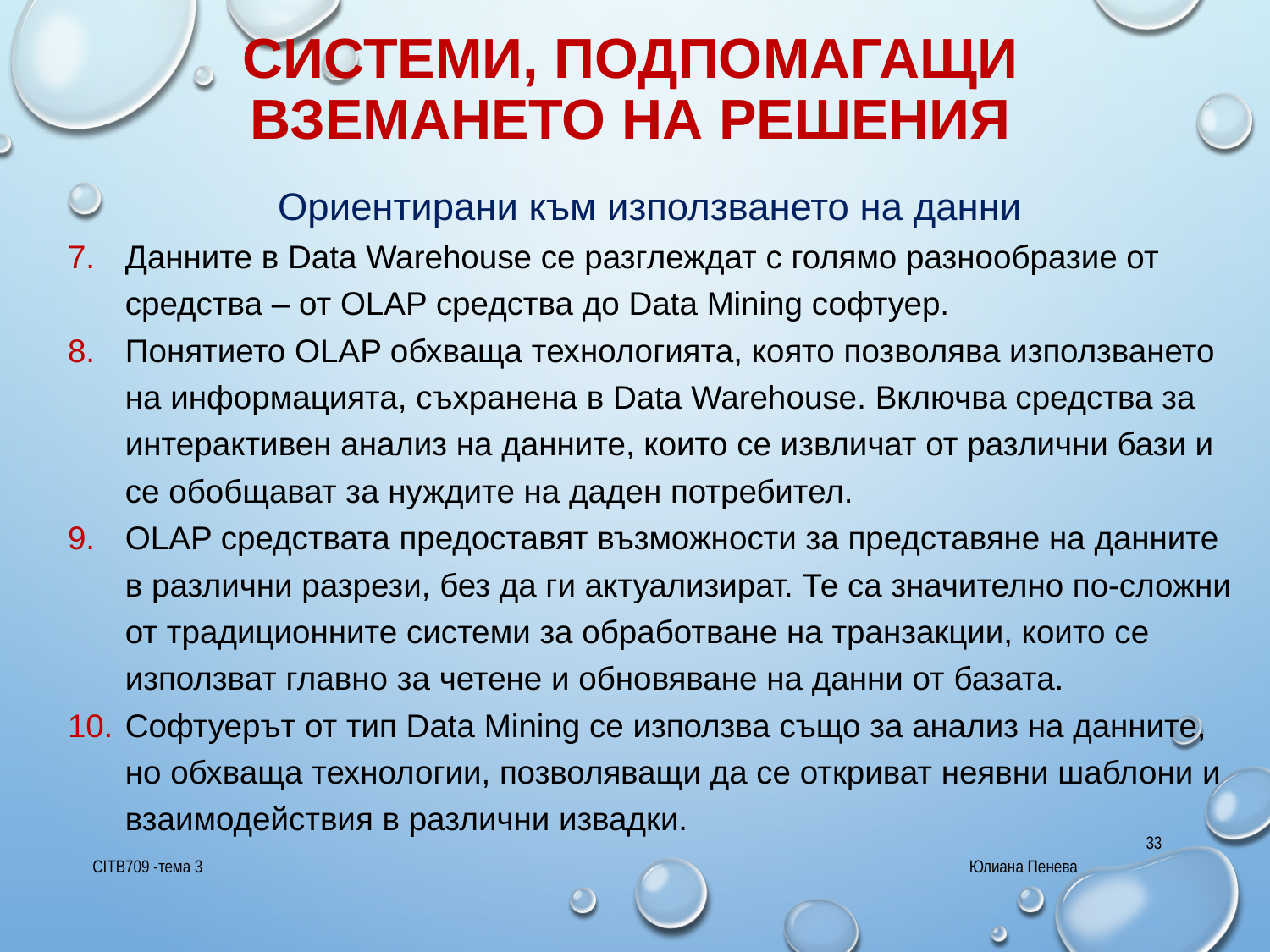

# Системи, подпомагащи вземането на решения
Ориентирани към използването на данни
Данните в Data Warehouse се разглеждат с голямо разнообразие от средства – от OLAP средства до Data Mining софтуер.
Понятието OLAP обхваща технологията, която позволява използването на информацията, съхранена в Data Warehouse. Включва средства за интерактивен анализ на данните, които се извличат от различни бази и се обобщават за нуждите на даден потребител.
OLAP средствата предоставят възможности за представяне на данните в различни разрези, без да ги актуализират. Те са значително по-сложни от традиционните системи за обработване на транзакции, които се използват главно за четене и обновяване на данни от базата.
Софтуерът от тип Data Mining се използва също за анализ на данните, но обхваща технологии, позволяващи да се откриват неявни шаблони и взаимодействия в различни извадки.

33
Юлиана Пенева
CITB709 -тема 3